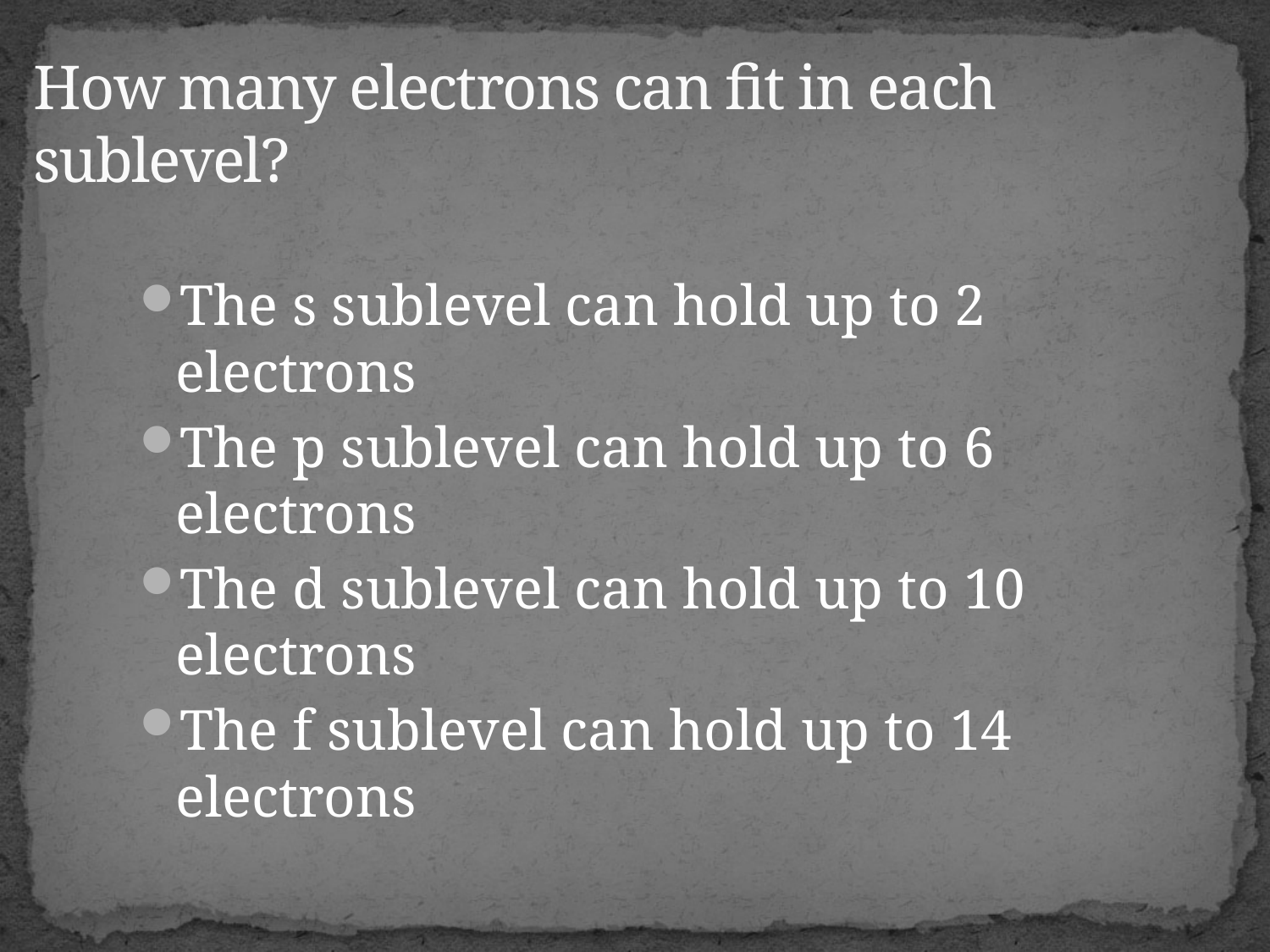

# How many electrons can fit in each sublevel?
The s sublevel can hold up to 2 electrons
The p sublevel can hold up to 6 electrons
The d sublevel can hold up to 10 electrons
The f sublevel can hold up to 14 electrons